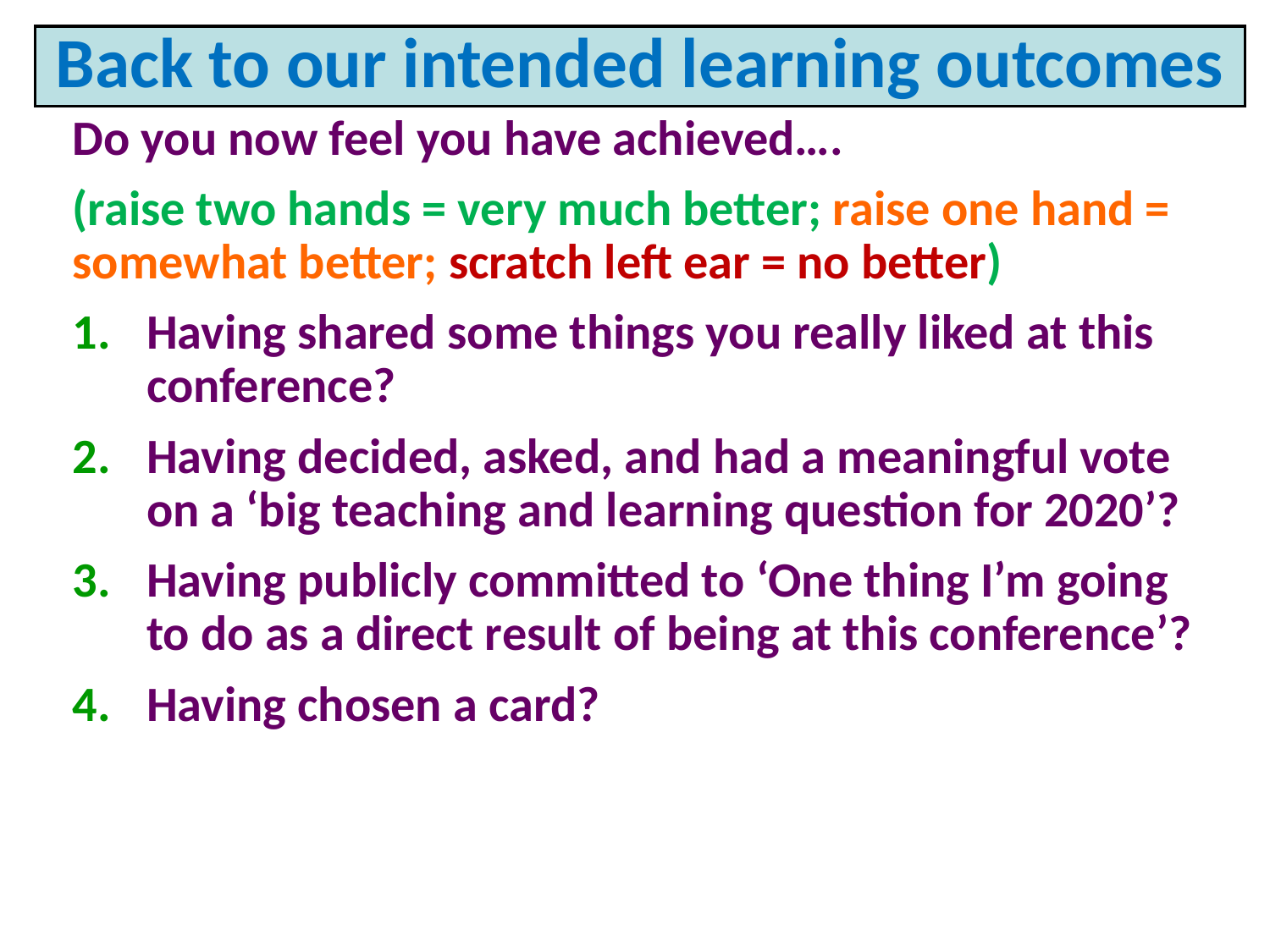

# Back to our intended learning outcomes
Do you now feel you have achieved….
(raise two hands = very much better; raise one hand = somewhat better; scratch left ear = no better)
Having shared some things you really liked at this conference?
Having decided, asked, and had a meaningful vote on a ‘big teaching and learning question for 2020’?
Having publicly committed to ‘One thing I’m going to do as a direct result of being at this conference’?
Having chosen a card?